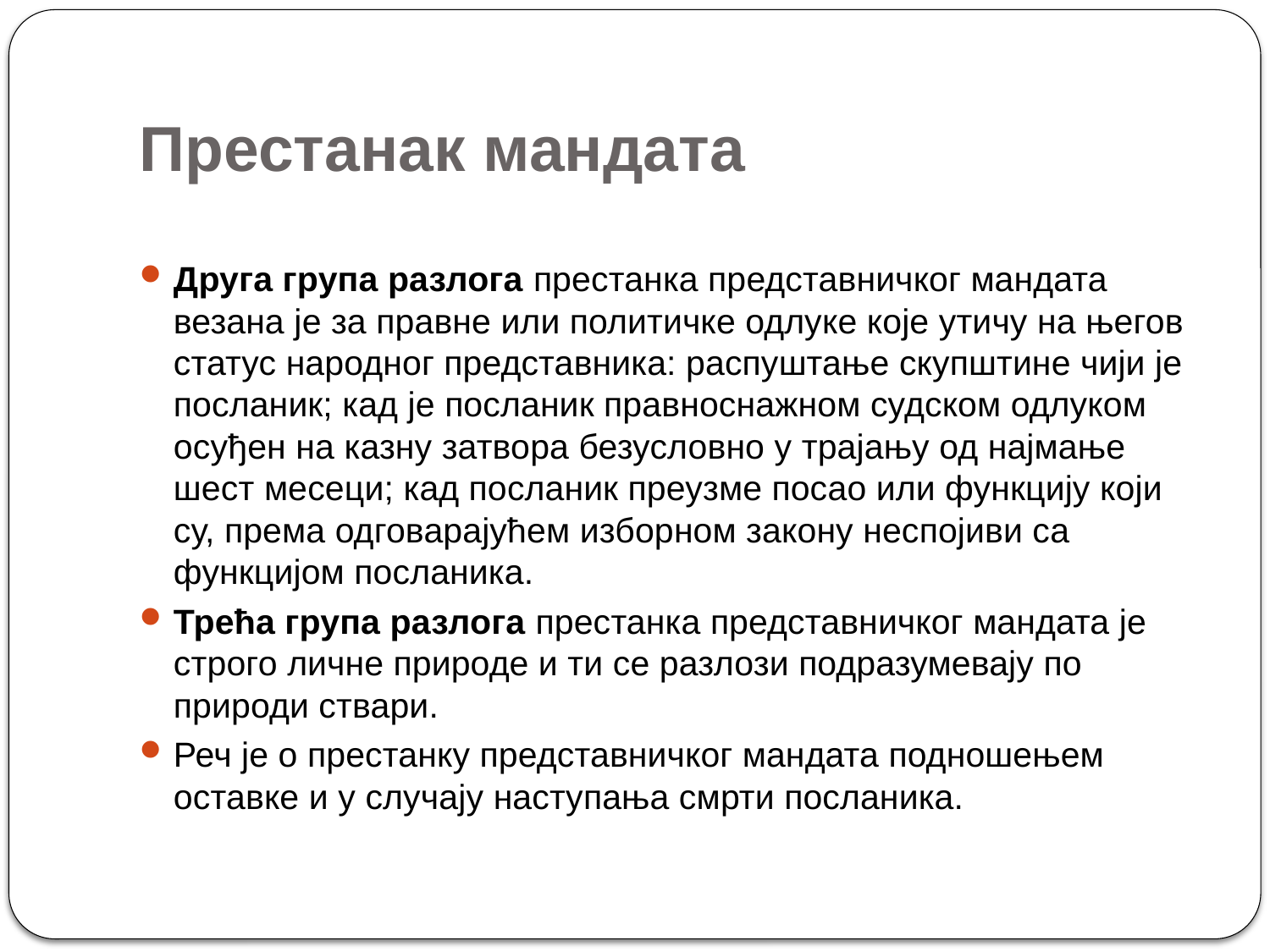

# Престанак мандата

Друга група разлога престанка представничког мандата везана је за правне или политичке одлуке које утичу на његов статус народног представника: распуштање скупштине чији је посланик; кад је посланик правноснажном судском одлуком осуђен на казну затвора безусловно у трајању од најмање шест месеци; кад посланик преузме посао или функцију који су, према одговарајућем изборном закону неспојиви са функцијом посланика.
Трећа група разлога престанка представничког мандата је строго личне природе и ти се разлози подразумевају по природи ствари.
Реч је о престанку представничког мандата подношењем оставке и у случају наступања смрти посланика.